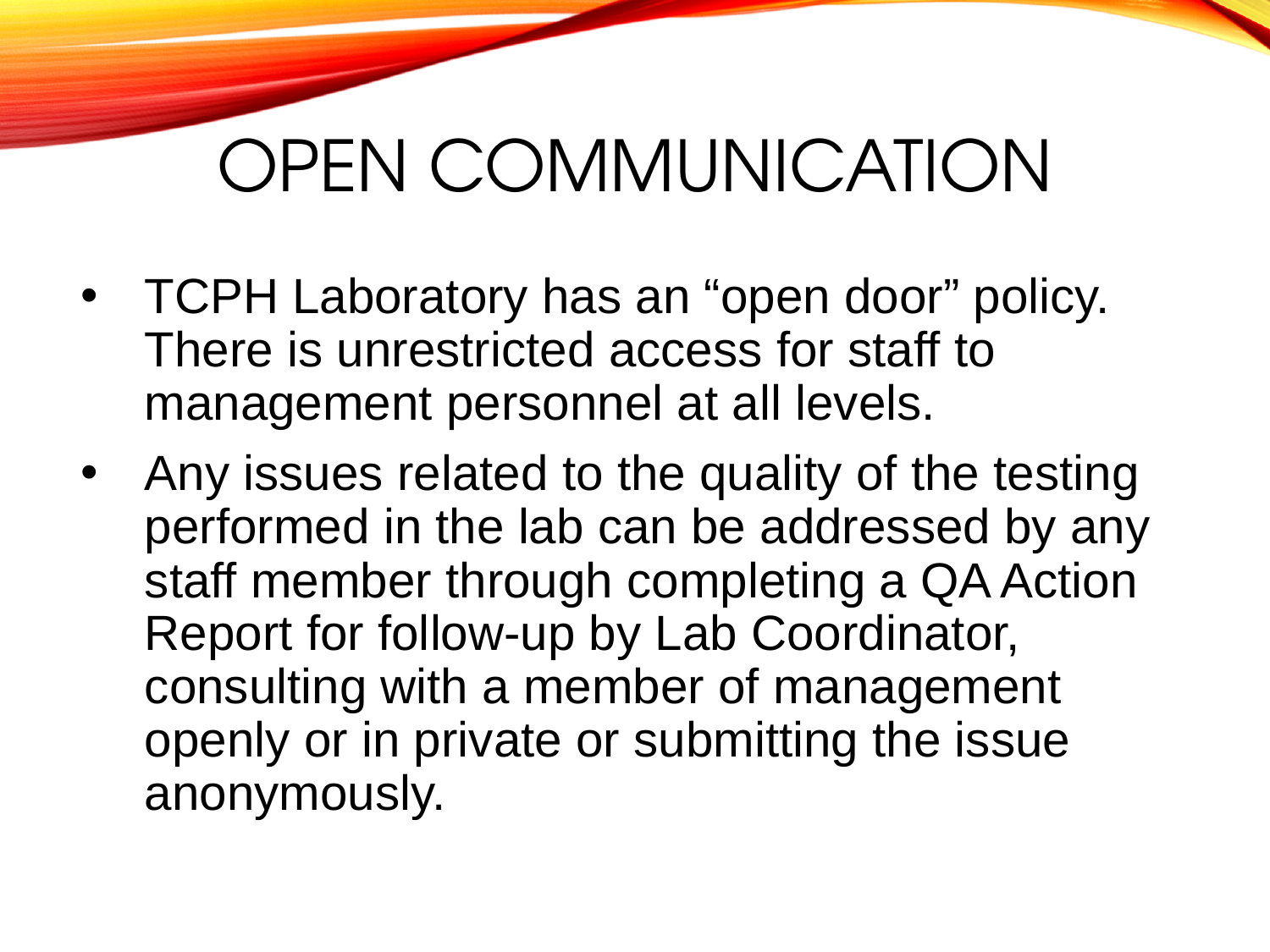

# Open Communication
TCPH Laboratory has an “open door” policy.  There is unrestricted access for staff to management personnel at all levels.
Any issues related to the quality of the testing performed in the lab can be addressed by any staff member through completing a QA Action Report for follow-up by Lab Coordinator, consulting with a member of management openly or in private or submitting the issue anonymously.